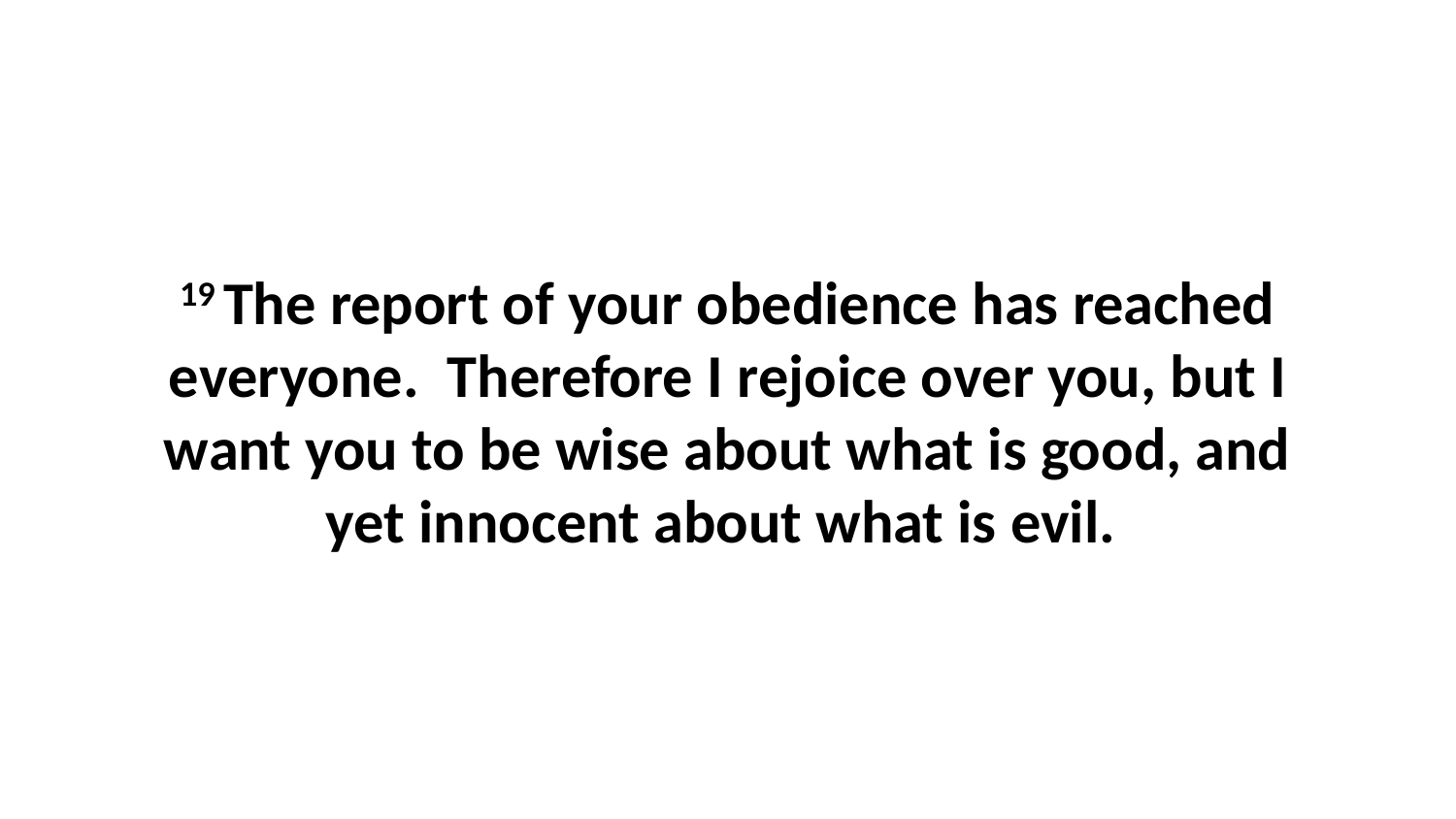

19 The report of your obedience has reached everyone.  Therefore I rejoice over you, but I want you to be wise about what is good, and yet innocent about what is evil.